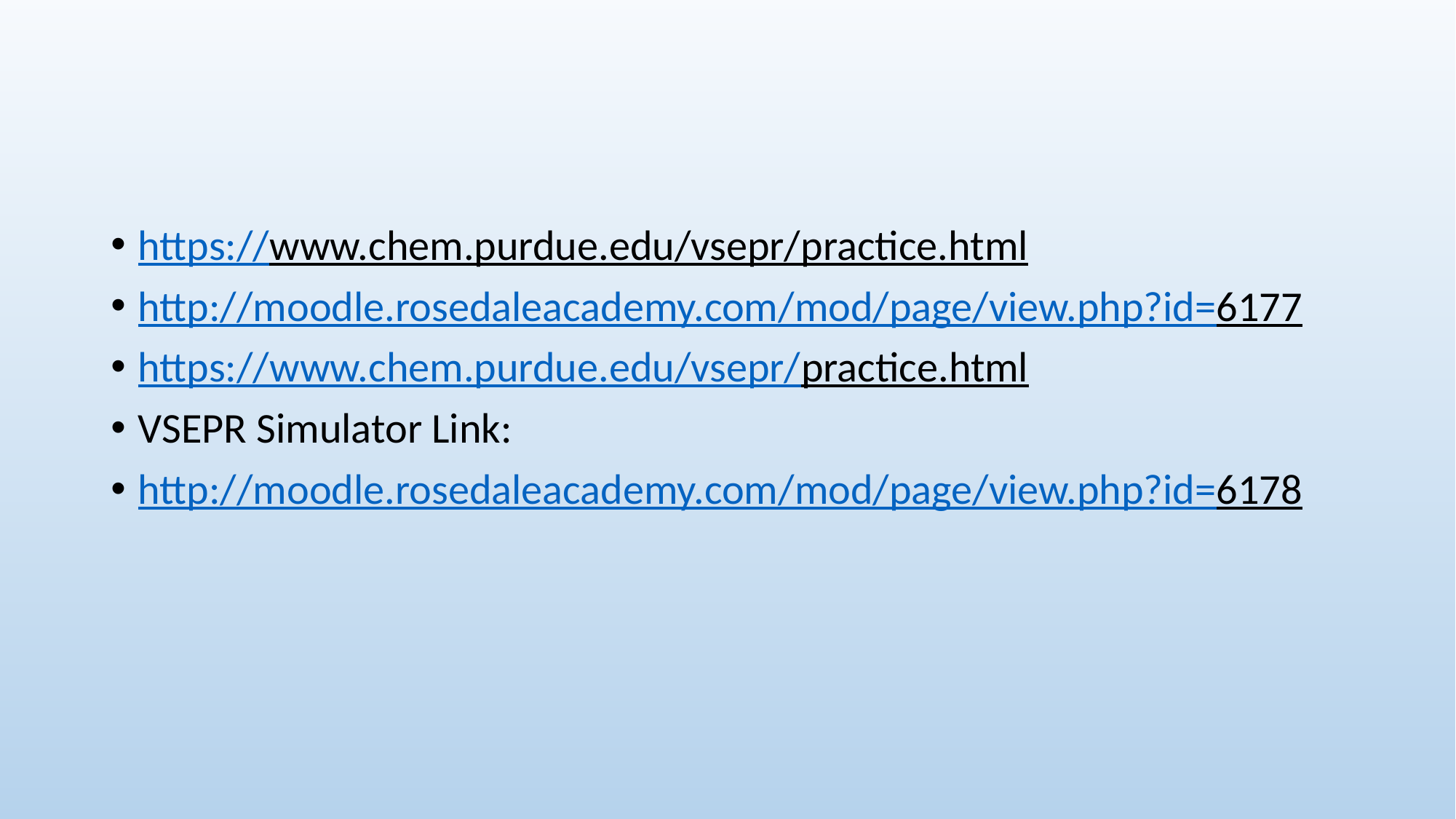

#
https://www.chem.purdue.edu/vsepr/practice.html
http://moodle.rosedaleacademy.com/mod/page/view.php?id=6177
https://www.chem.purdue.edu/vsepr/practice.html
VSEPR Simulator Link:
http://moodle.rosedaleacademy.com/mod/page/view.php?id=6178